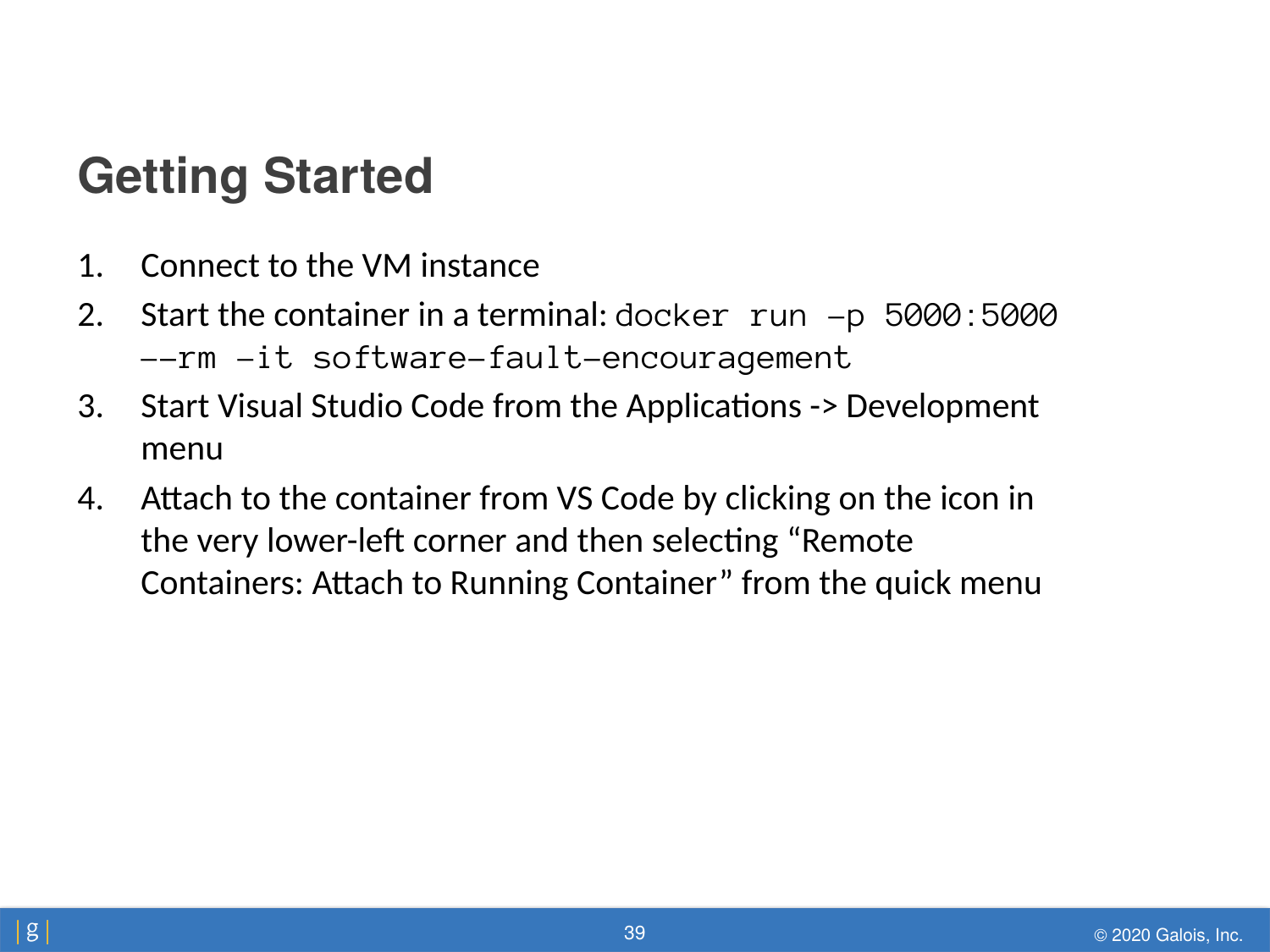

# Getting Started
Connect to the VM instance
Start the container in a terminal: docker run –p 5000:5000 –-rm –it software-fault-encouragement
Start Visual Studio Code from the Applications -> Development menu
Attach to the container from VS Code by clicking on the icon in the very lower-left corner and then selecting “Remote Containers: Attach to Running Container” from the quick menu